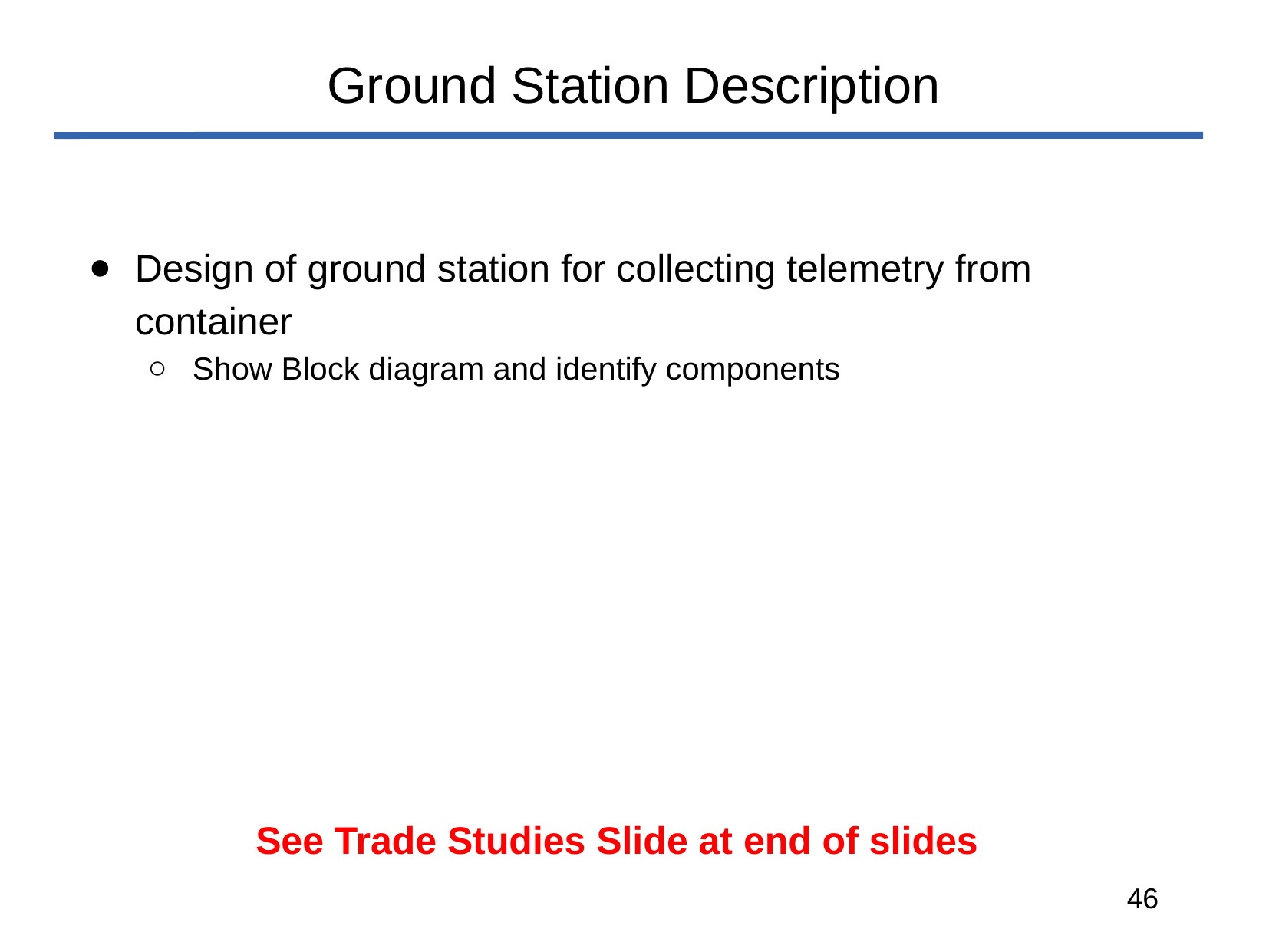

# Ground Station Description
Design of ground station for collecting telemetry from container
Show Block diagram and identify components

See Trade Studies Slide at end of slides
46